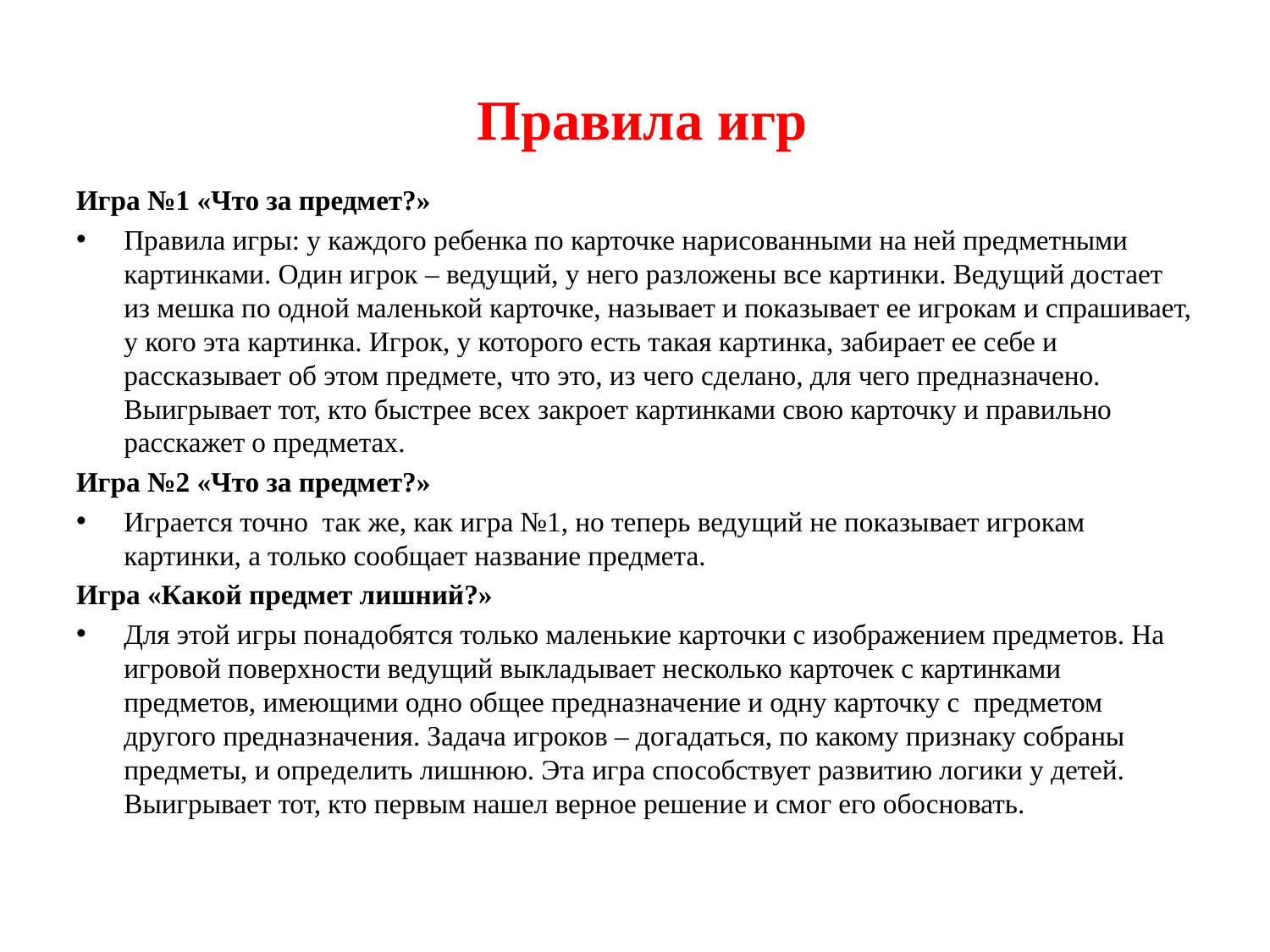

# Правила игр
Игра №1 «Что за предмет?»
Правила игры: у каждого ребенка по карточке нарисованными на ней предметными картинками. Один игрок – ведущий, у него разложены все картинки. Ведущий достает из мешка по одной маленькой карточке, называет и показывает ее игрокам и спрашивает, у кого эта картинка. Игрок, у которого есть такая картинка, забирает ее себе и рассказывает об этом предмете, что это, из чего сделано, для чего предназначено. Выигрывает тот, кто быстрее всех закроет картинками свою карточку и правильно расскажет о предметах.
Игра №2 «Что за предмет?»
Играется точно  так же, как игра №1, но теперь ведущий не показывает игрокам картинки, а только сообщает название предмета.
Игра «Какой предмет лишний?»
Для этой игры понадобятся только маленькие карточки с изображением предметов. На игровой поверхности ведущий выкладывает несколько карточек с картинками предметов, имеющими одно общее предназначение и одну карточку с  предметом другого предназначения. Задача игроков – догадаться, по какому признаку собраны предметы, и определить лишнюю. Эта игра способствует развитию логики у детей. Выигрывает тот, кто первым нашел верное решение и смог его обосновать.